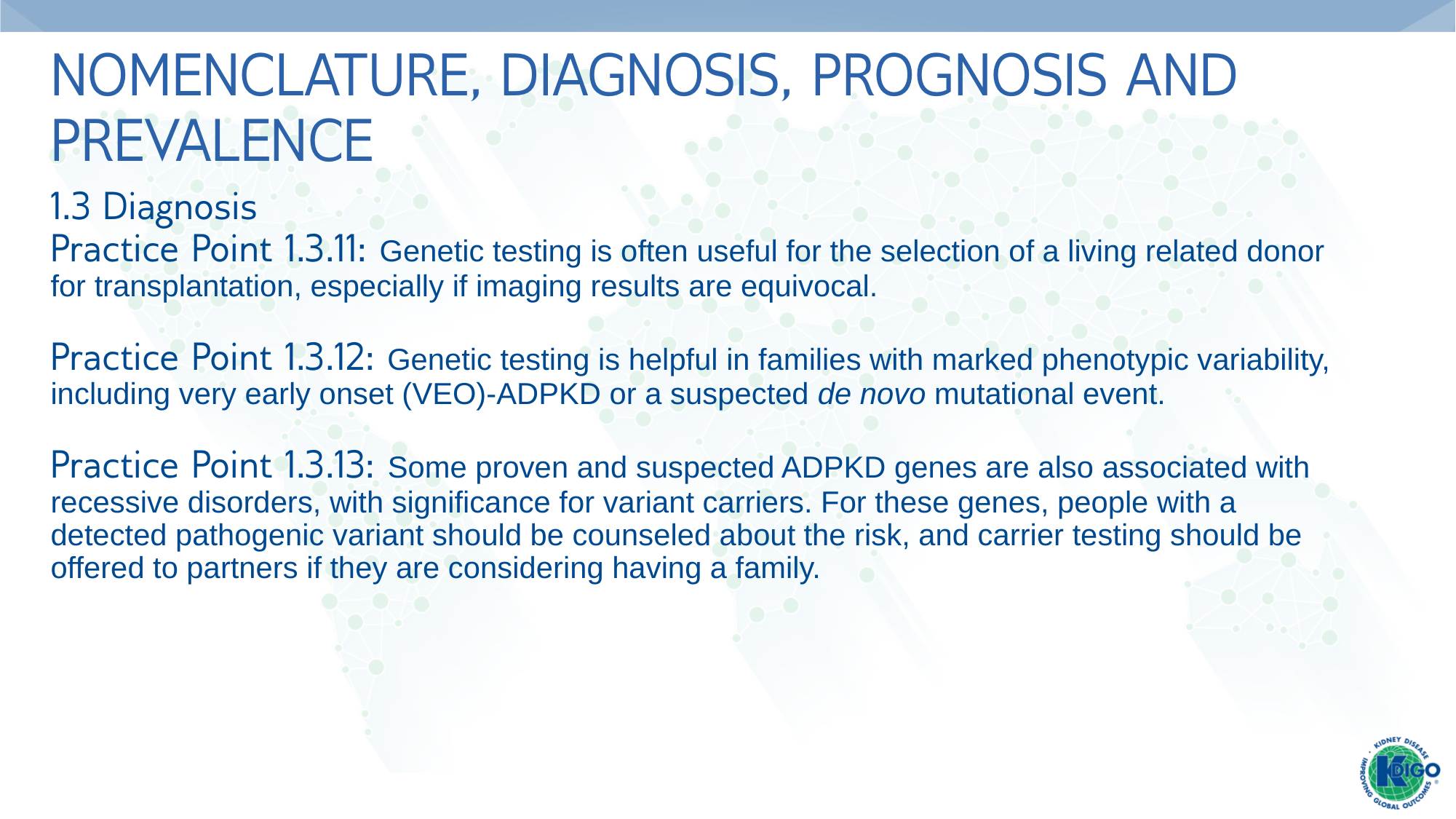

# Nomenclature, Diagnosis, Prognosis and Prevalence
1.3 Diagnosis
Practice Point 1.3.11: Genetic testing is often useful for the selection of a living related donor for transplantation, especially if imaging results are equivocal.

Practice Point 1.3.12: Genetic testing is helpful in families with marked phenotypic variability, including very early onset (VEO)-ADPKD or a suspected de novo mutational event.

Practice Point 1.3.13: Some proven and suspected ADPKD genes are also associated with recessive disorders, with significance for variant carriers. For these genes, people with a detected pathogenic variant should be counseled about the risk, and carrier testing should be offered to partners if they are considering having a family.